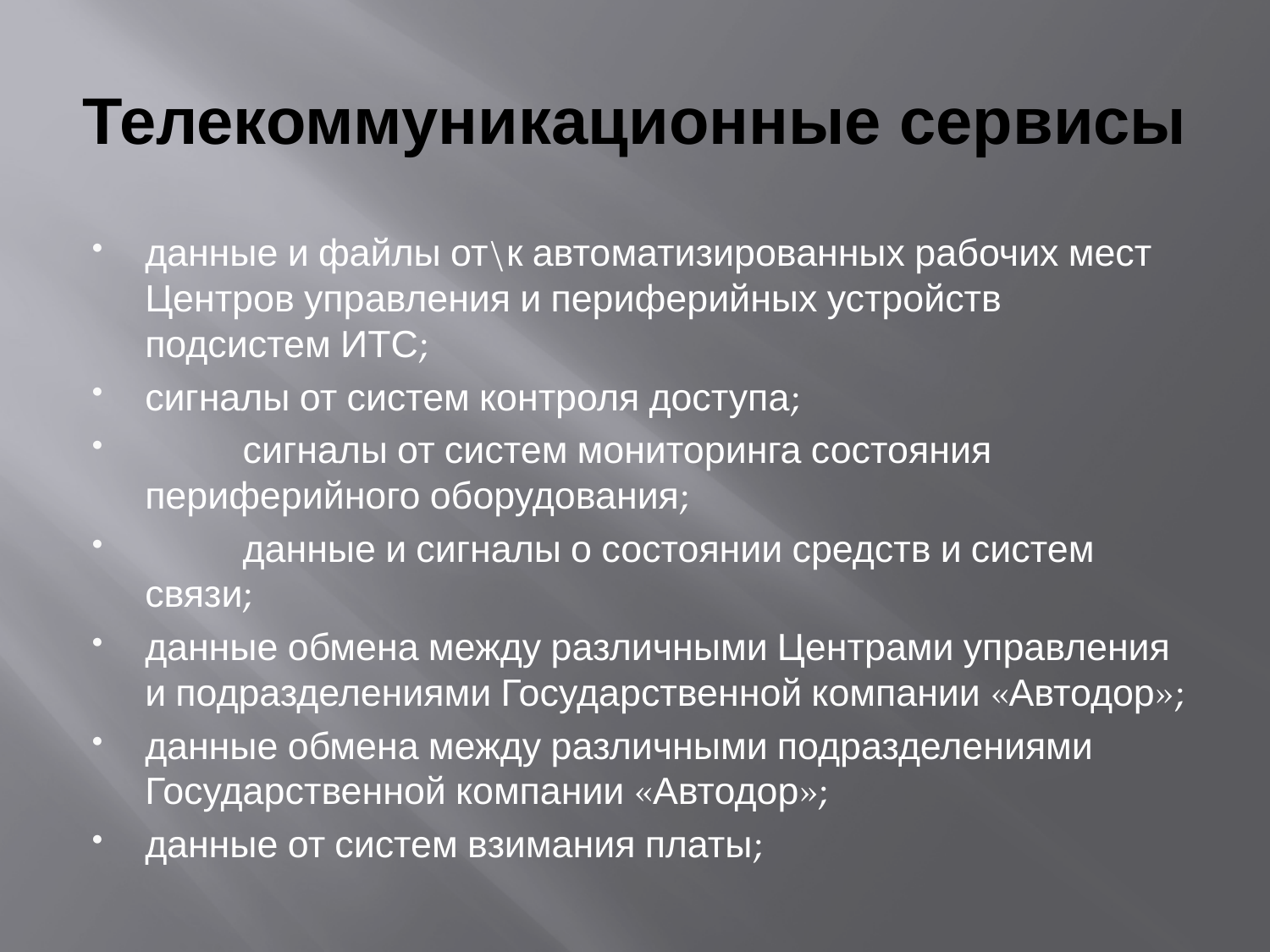

# Телекоммуникационные сервисы
данные и файлы от\к автоматизированных рабочих мест Центров управления и периферийных устройств подсистем ИТС;
сигналы от систем контроля доступа;
	сигналы от систем мониторинга состояния периферийного оборудования;
	данные и сигналы о состоянии средств и систем связи;
данные обмена между различными Центрами управления и подразделениями Государственной компании «Автодор»;
данные обмена между различными подразделениями Государственной компании «Автодор»;
данные от систем взимания платы;